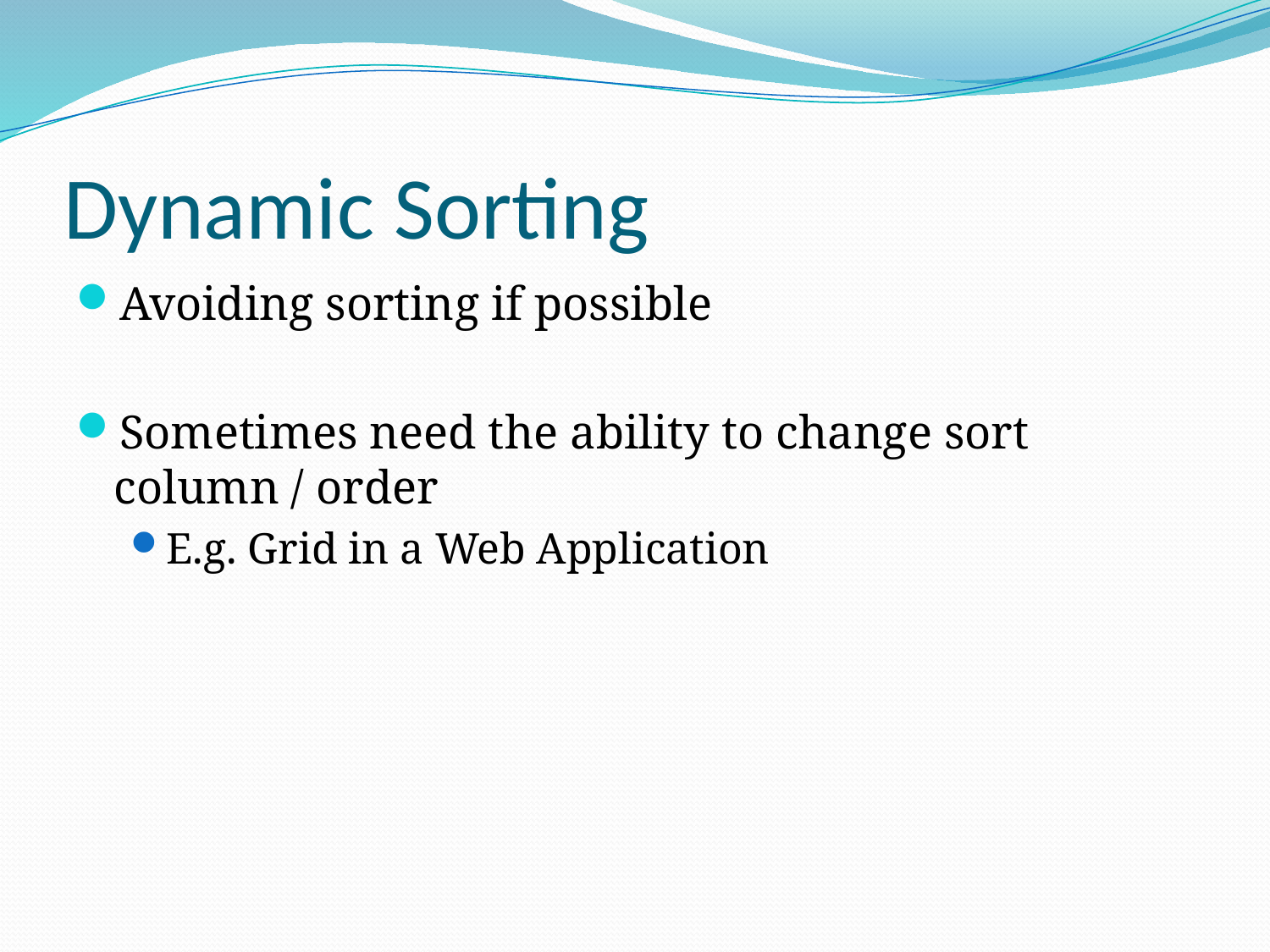

# Dynamic Sorting
Avoiding sorting if possible

Sometimes need the ability to change sort column / order
E.g. Grid in a Web Application